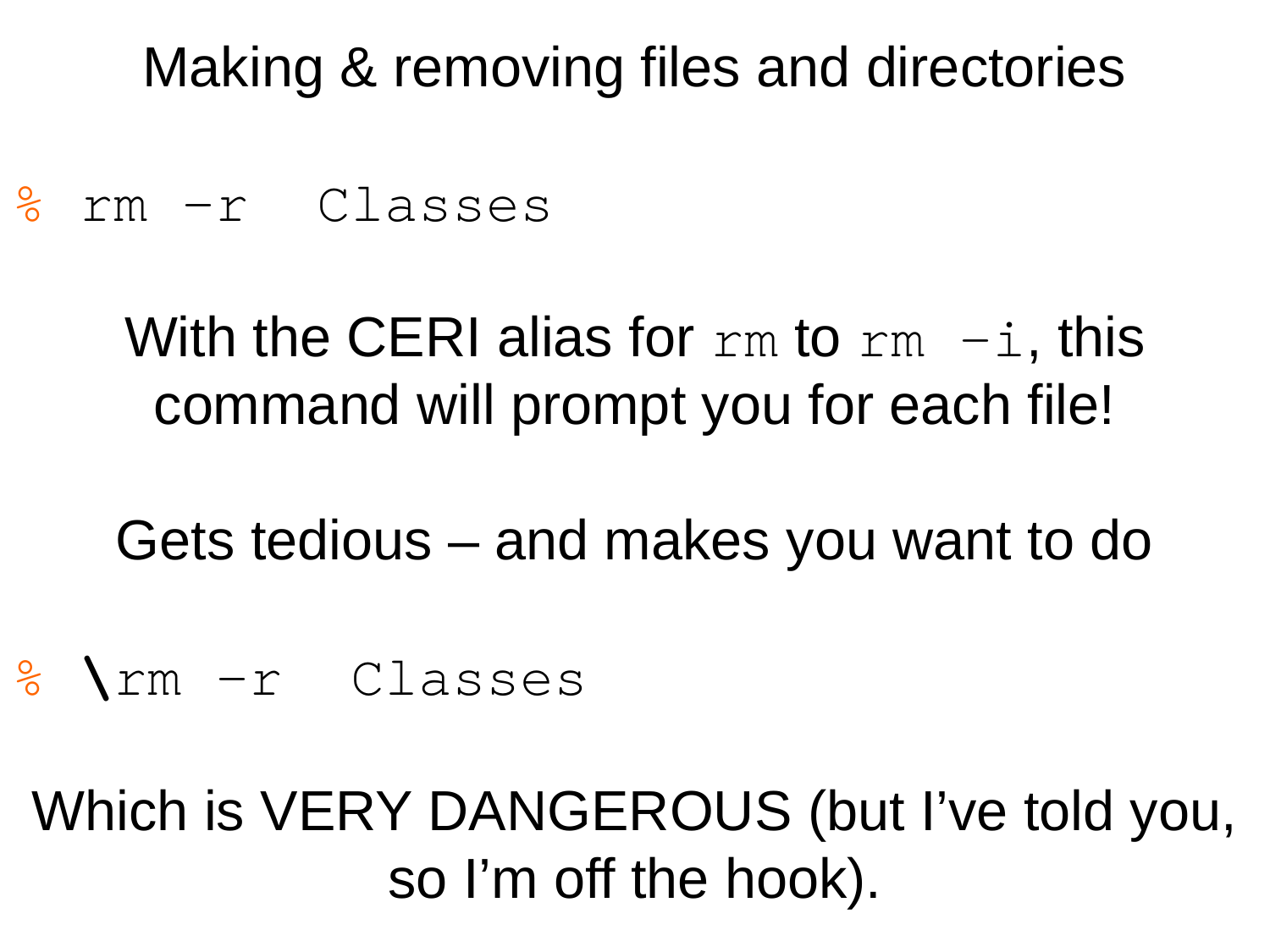

Making & removing files and directories

% rm -r  Classes

With the CERI alias for rm to rm –i, this command will prompt you for each file!

Gets tedious – and makes you want to do

% \rm -r  Classes

Which is VERY DANGEROUS (but I’ve told you, so I’m off the hook).